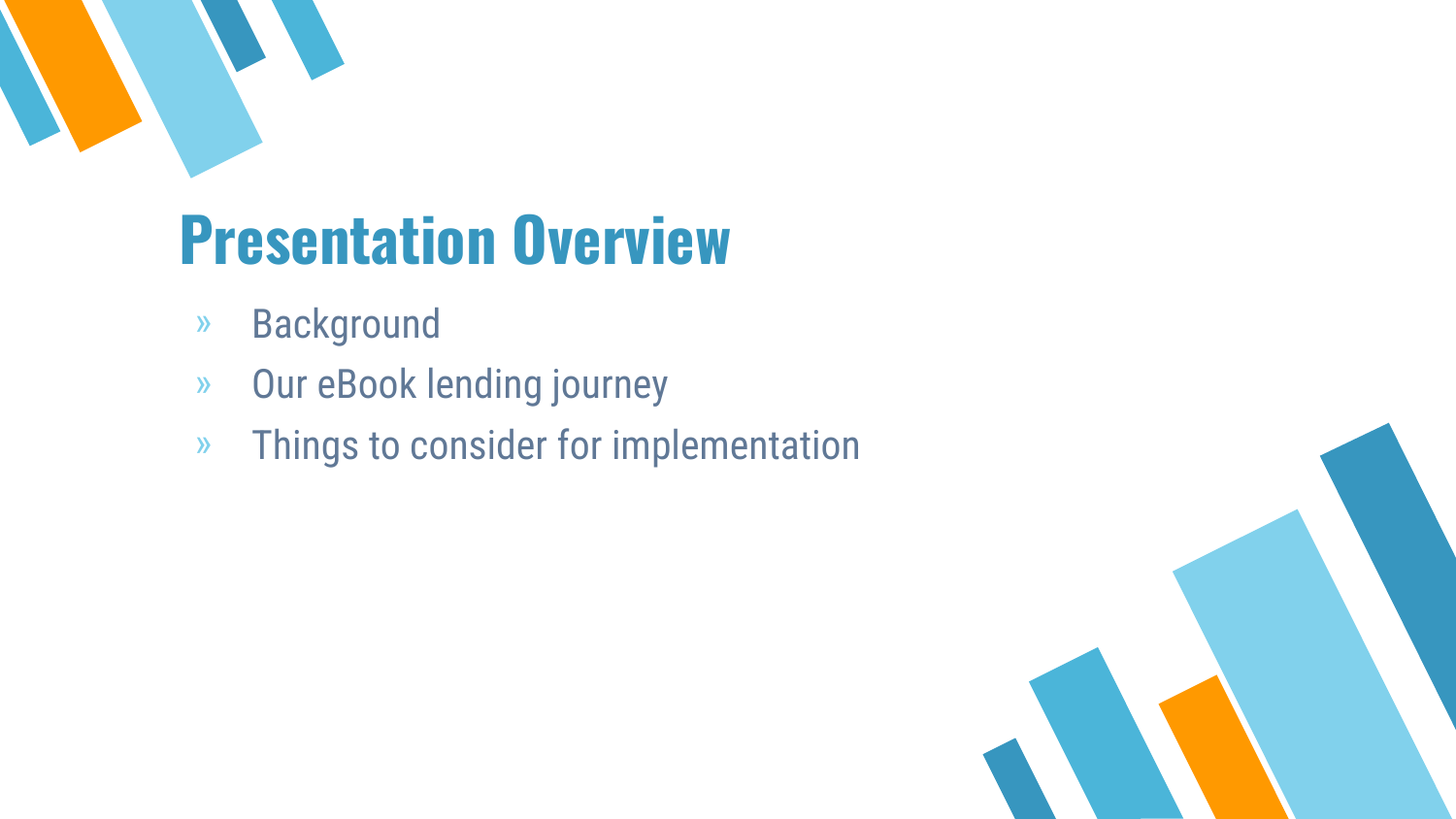

# Presentation Overview
Background
Our eBook lending journey
Things to consider for implementation